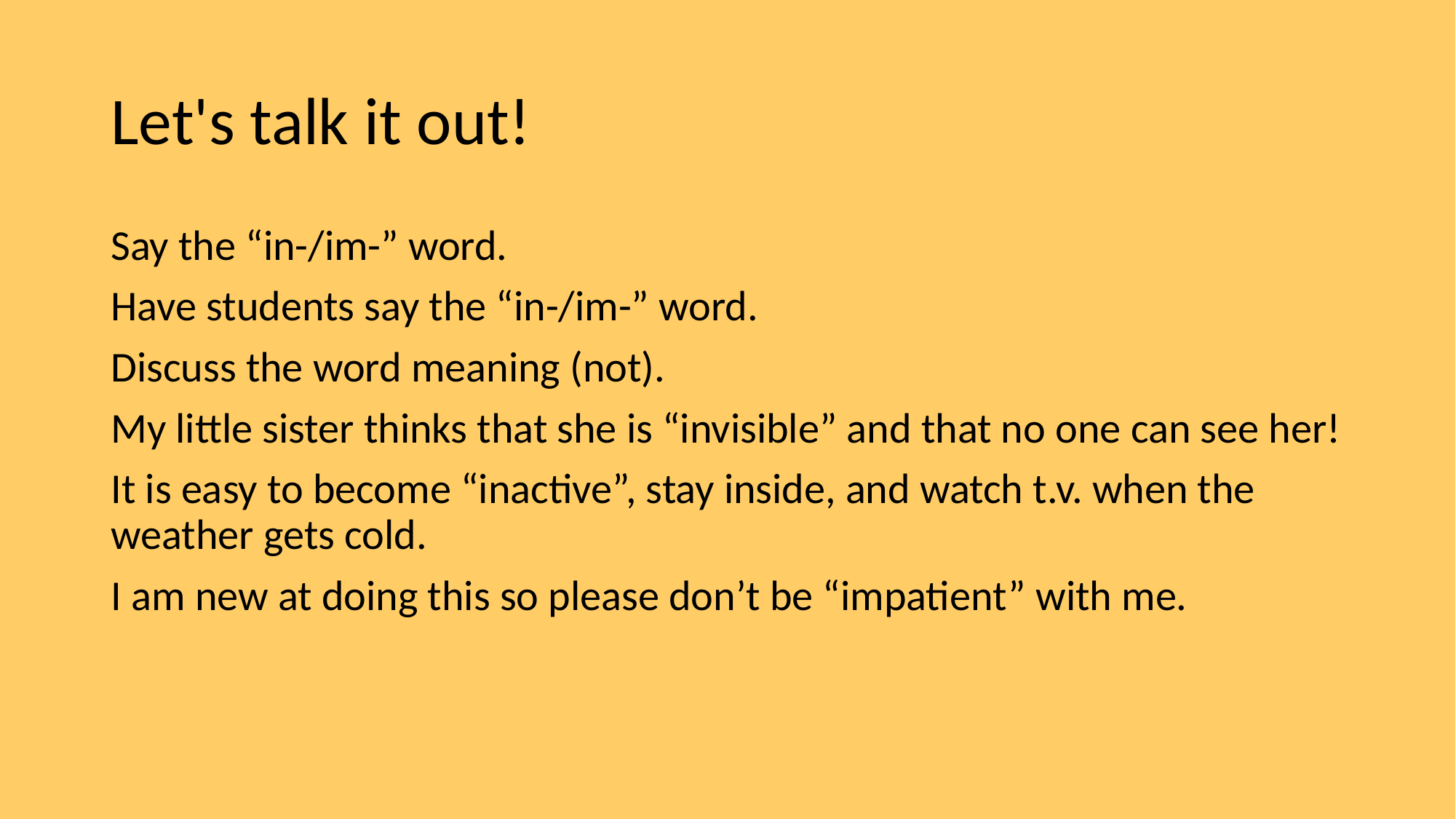

# Let's talk it out!
Say the “in-/im-” word.
Have students say the “in-/im-” word.
Discuss the word meaning (not).
My little sister thinks that she is “invisible” and that no one can see her!
It is easy to become “inactive”, stay inside, and watch t.v. when the weather gets cold.
I am new at doing this so please don’t be “impatient” with me.